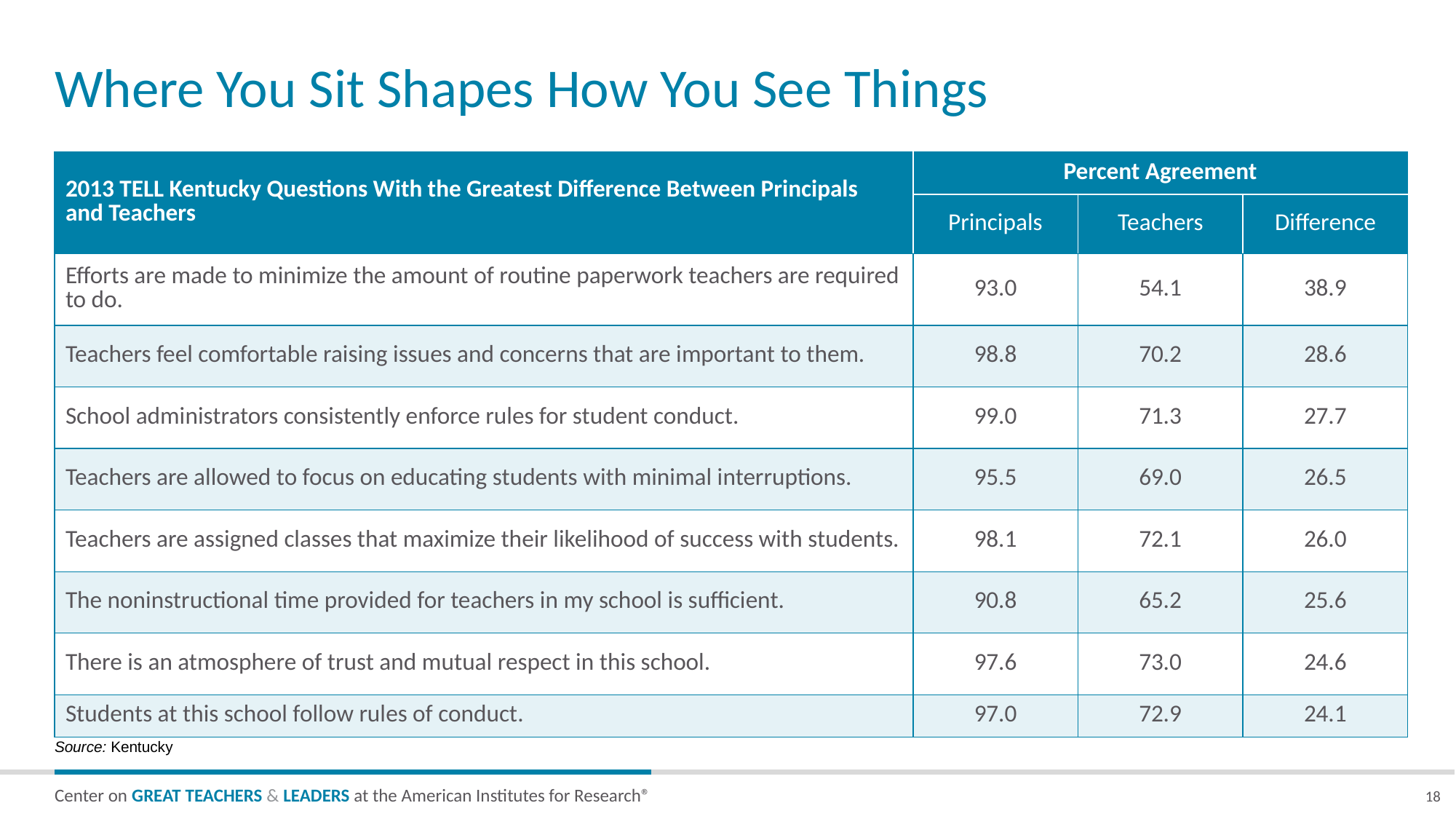

# Where You Sit Shapes How You See Things
| 2013 TELL Kentucky Questions With the Greatest Difference Between Principals and Teachers | Percent Agreement |  |  |
| --- | --- | --- | --- |
|  | Principals | Teachers | Difference |
| Efforts are made to minimize the amount of routine paperwork teachers are required to do. | 93.0 | 54.1 | 38.9 |
| Teachers feel comfortable raising issues and concerns that are important to them. | 98.8 | 70.2 | 28.6 |
| School administrators consistently enforce rules for student conduct. | 99.0 | 71.3 | 27.7 |
| Teachers are allowed to focus on educating students with minimal interruptions. | 95.5 | 69.0 | 26.5 |
| Teachers are assigned classes that maximize their likelihood of success with students. | 98.1 | 72.1 | 26.0 |
| The noninstructional time provided for teachers in my school is sufficient. | 90.8 | 65.2 | 25.6 |
| There is an atmosphere of trust and mutual respect in this school. | 97.6 | 73.0 | 24.6 |
| Students at this school follow rules of conduct. | 97.0 | 72.9 | 24.1 |
Source: Kentucky
18